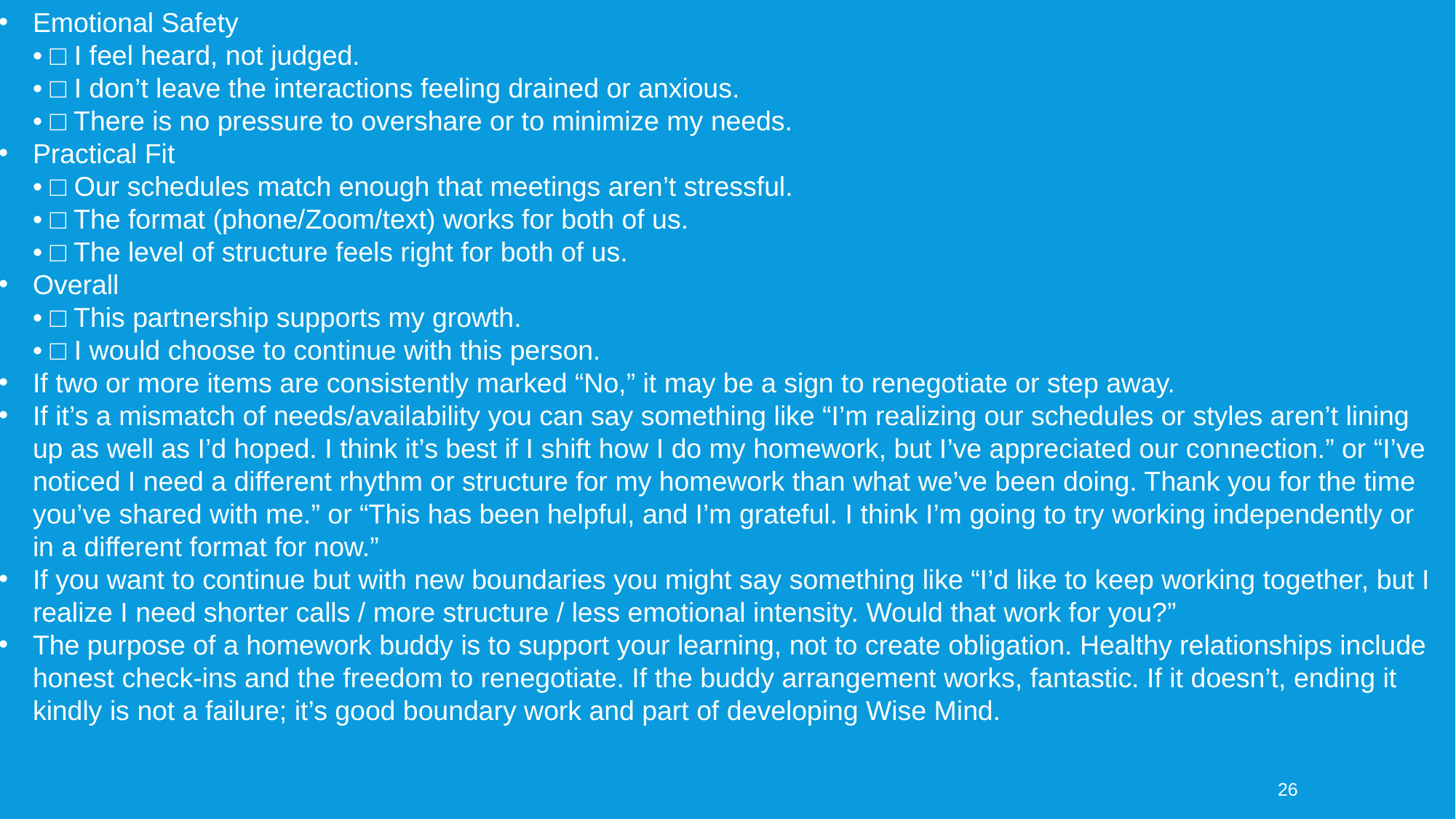

Emotional Safety
• □ I feel heard, not judged.
• □ I don’t leave the interactions feeling drained or anxious.
• □ There is no pressure to overshare or to minimize my needs.
Practical Fit
• □ Our schedules match enough that meetings aren’t stressful.
• □ The format (phone/Zoom/text) works for both of us.
• □ The level of structure feels right for both of us.
Overall
• □ This partnership supports my growth.
• □ I would choose to continue with this person.
If two or more items are consistently marked “No,” it may be a sign to renegotiate or step away.
If it’s a mismatch of needs/availability you can say something like “I’m realizing our schedules or styles aren’t lining up as well as I’d hoped. I think it’s best if I shift how I do my homework, but I’ve appreciated our connection.” or “I’ve noticed I need a different rhythm or structure for my homework than what we’ve been doing. Thank you for the time you’ve shared with me.” or “This has been helpful, and I’m grateful. I think I’m going to try working independently or in a different format for now.”
If you want to continue but with new boundaries you might say something like “I’d like to keep working together, but I realize I need shorter calls / more structure / less emotional intensity. Would that work for you?”
The purpose of a homework buddy is to support your learning, not to create obligation. Healthy relationships include honest check-ins and the freedom to renegotiate. If the buddy arrangement works, fantastic. If it doesn’t, ending it kindly is not a failure; it’s good boundary work and part of developing Wise Mind.

26